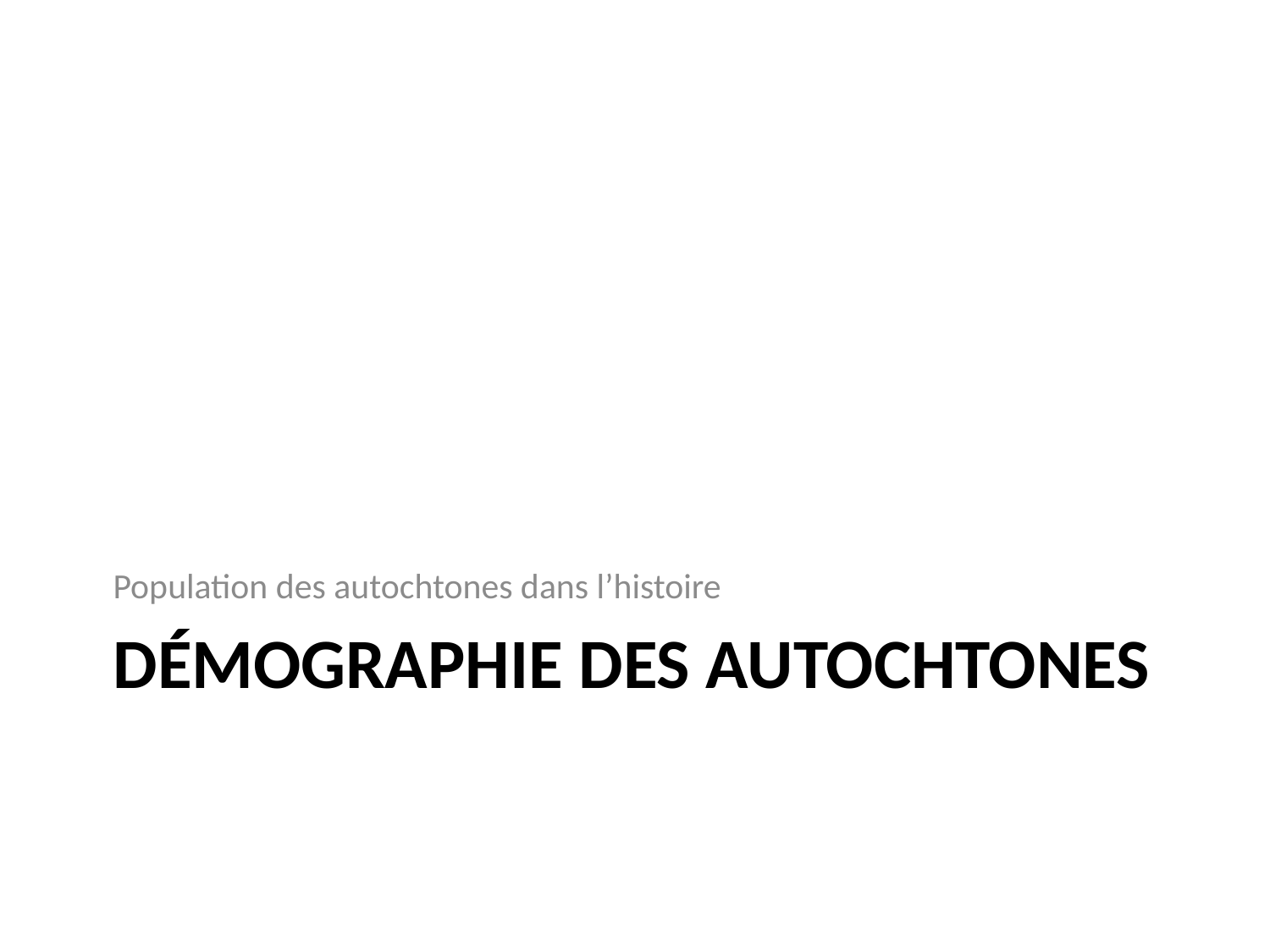

Population des autochtones dans l’histoire
# Démographie des autochtones